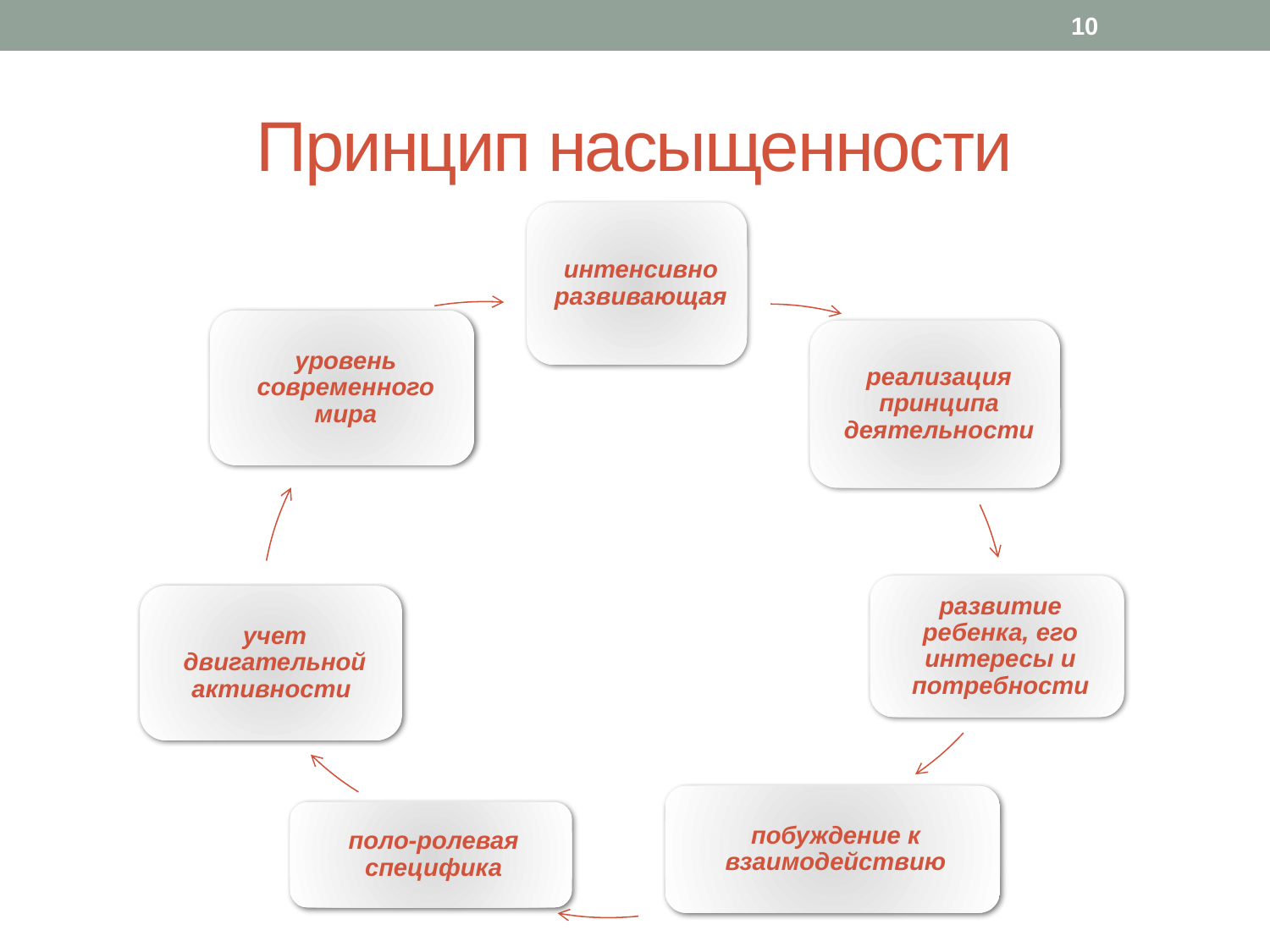

10
# Принцип насыщенности
интенсивно развивающая
реализация принципа деятельности
развитие ребенка, его интересы и потребности
побуждение к взаимодействию
поло-ролевая специфика
учет двигательной активности
уровень современного мира